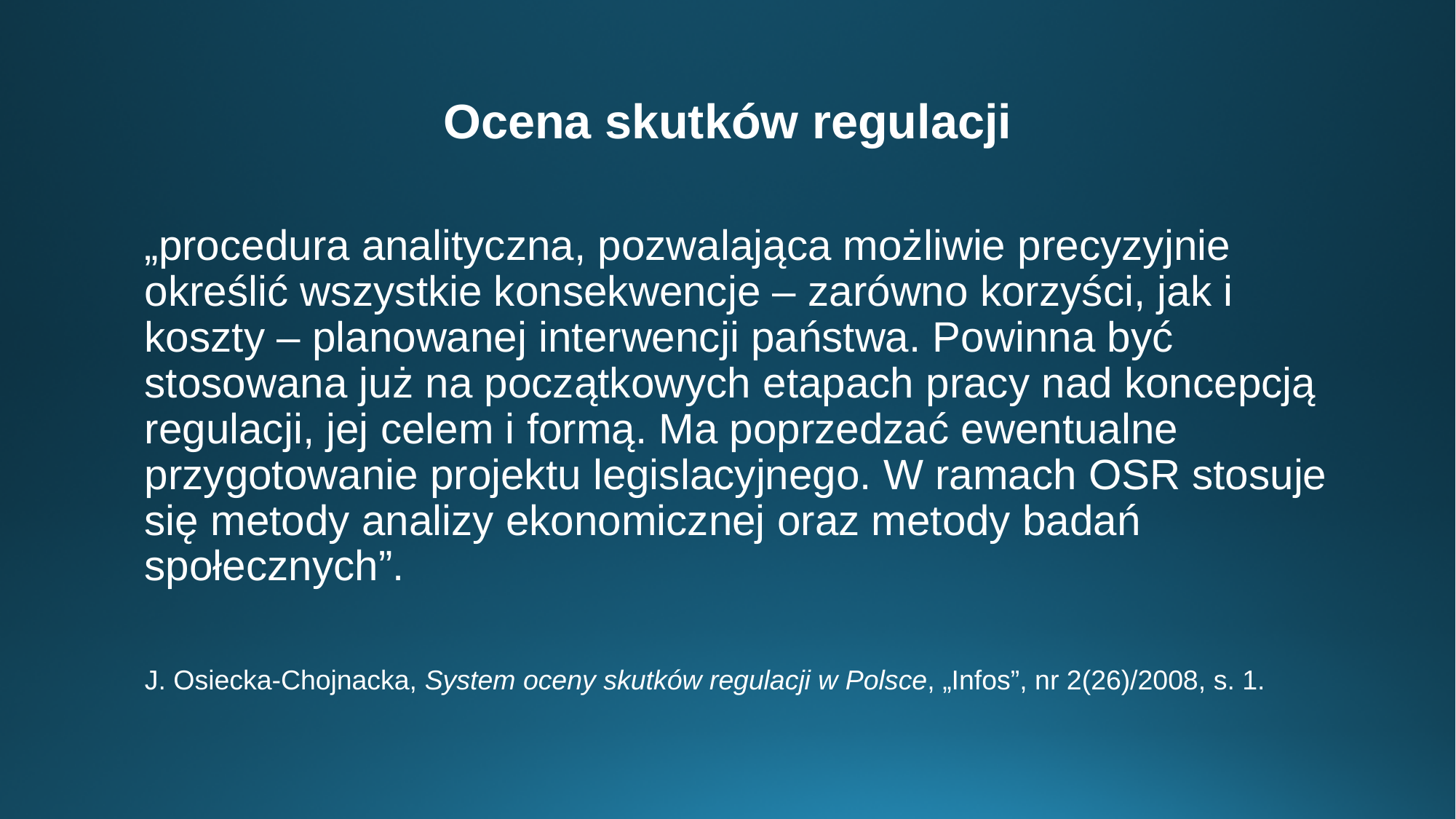

# Ocena skutków regulacji
„procedura analityczna, pozwalająca możliwie precyzyjnie określić wszystkie konsekwencje – zarówno korzyści, jak i koszty – planowanej interwencji państwa. Powinna być stosowana już na początkowych etapach pracy nad koncepcją regulacji, jej celem i formą. Ma poprzedzać ewentualne przygotowanie projektu legislacyjnego. W ramach OSR stosuje się metody analizy ekonomicznej oraz metody badań społecznych”.

J. Osiecka-Chojnacka, System oceny skutków regulacji w Polsce, „Infos”, nr 2(26)/2008, s. 1.